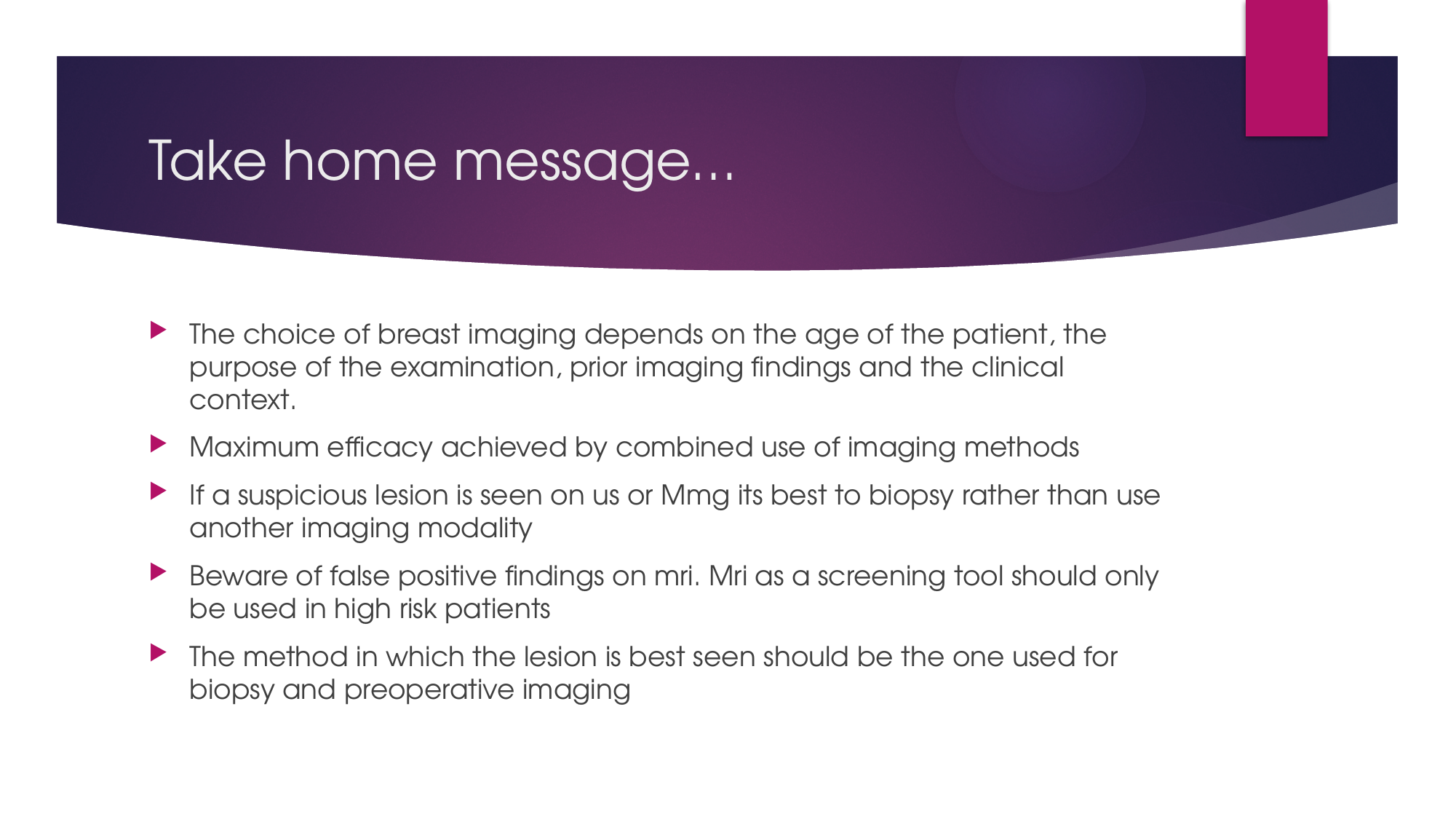

# Take home message…
The choice of breast imaging depends on the age of the patient, the purpose of the examination, prior imaging findings and the clinical context.
Maximum efficacy achieved by combined use of imaging methods
If a suspicious lesion is seen on us or Mmg its best to biopsy rather than use another imaging modality
Beware of false positive findings on mri. Mri as a screening tool should only be used in high risk patients
The method in which the lesion is best seen should be the one used for biopsy and preoperative imaging